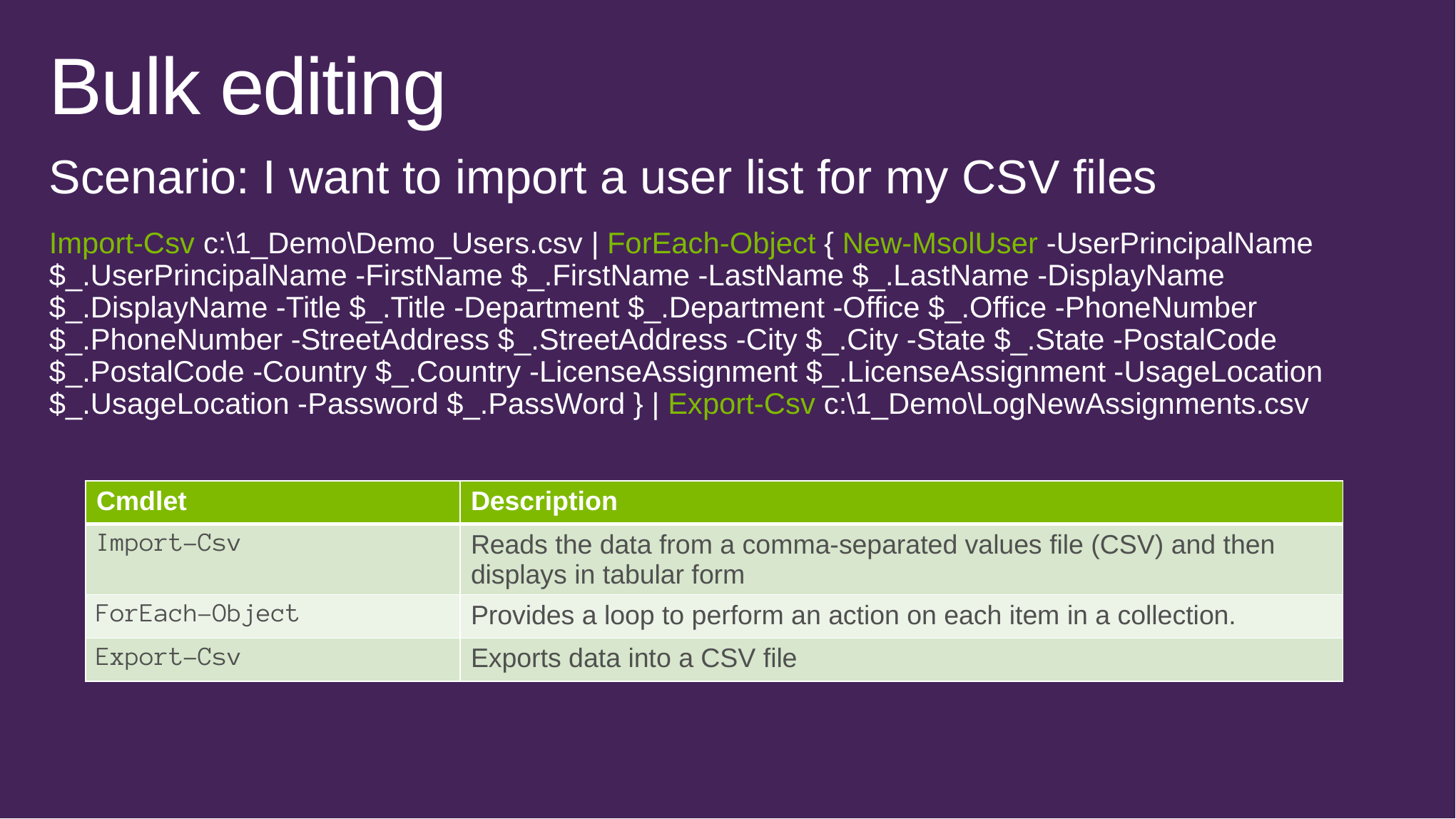

# Bulk editing
Scenario: I want to import a user list for my CSV files
Import-Csv c:\1_Demo\Demo_Users.csv | ForEach-Object { New-MsolUser -UserPrincipalName $_.UserPrincipalName -FirstName $_.FirstName -LastName $_.LastName -DisplayName $_.DisplayName -Title $_.Title -Department $_.Department -Office $_.Office -PhoneNumber $_.PhoneNumber -StreetAddress $_.StreetAddress -City $_.City -State $_.State -PostalCode $_.PostalCode -Country $_.Country -LicenseAssignment $_.LicenseAssignment -UsageLocation $_.UsageLocation -Password $_.PassWord } | Export-Csv c:\1_Demo\LogNewAssignments.csv

| Cmdlet | Description |
| --- | --- |
| Import-Csv | Reads the data from a comma-separated values file (CSV) and then displays in tabular form |
| ForEach–Object | Provides a loop to perform an action on each item in a collection. |
| Export-Csv | Exports data into a CSV file |